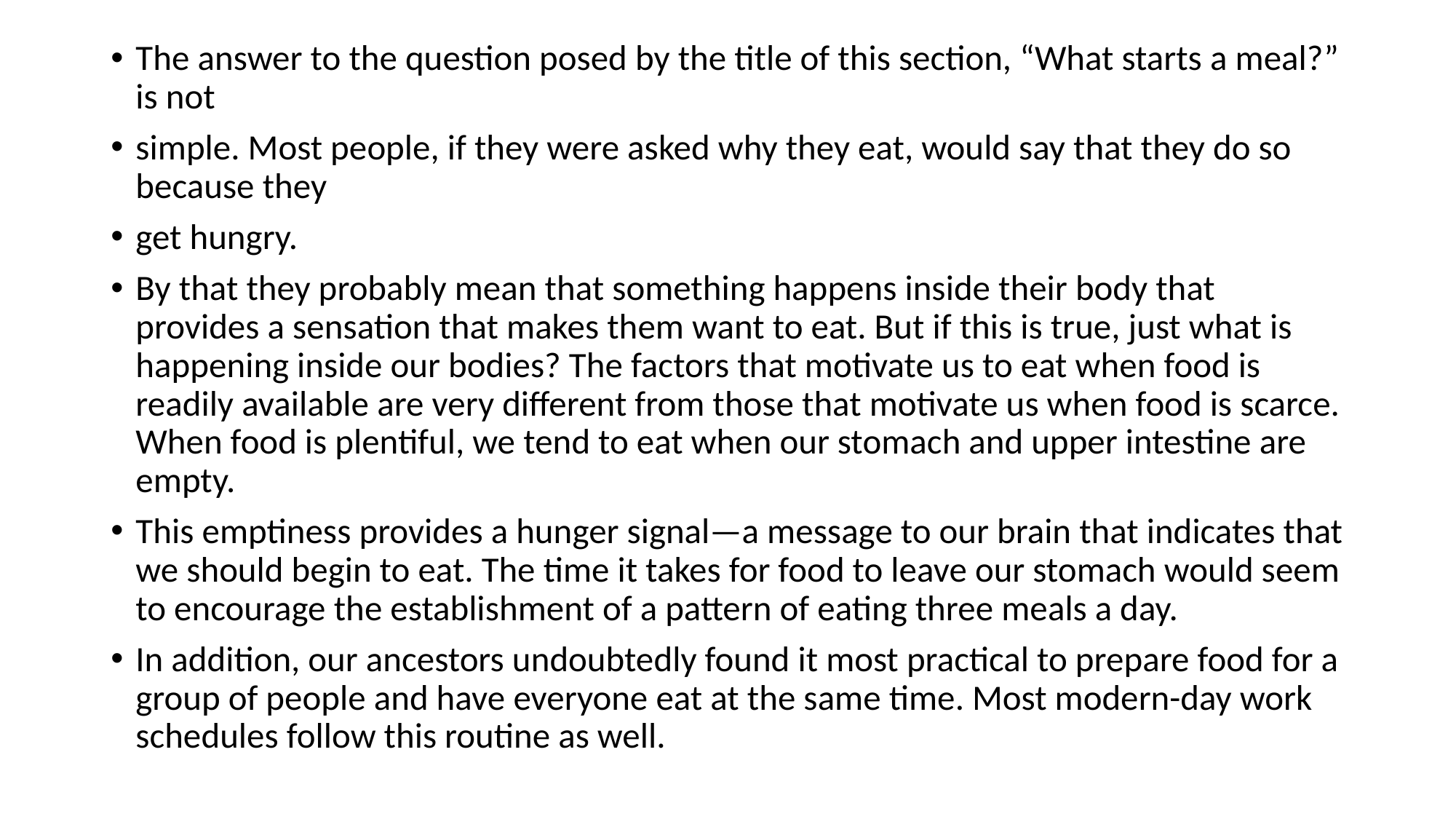

The answer to the question posed by the title of this section, “What starts a meal?” is not
simple. Most people, if they were asked why they eat, would say that they do so because they
get hungry.
By that they probably mean that something happens inside their body that provides a sensation that makes them want to eat. But if this is true, just what is happening inside our bodies? The factors that motivate us to eat when food is readily available are very different from those that motivate us when food is scarce. When food is plentiful, we tend to eat when our stomach and upper intestine are empty.
This emptiness provides a hunger signal—a message to our brain that indicates that we should begin to eat. The time it takes for food to leave our stomach would seem to encourage the establishment of a pattern of eating three meals a day.
In addition, our ancestors undoubtedly found it most practical to prepare food for a group of people and have everyone eat at the same time. Most modern-day work schedules follow this routine as well.